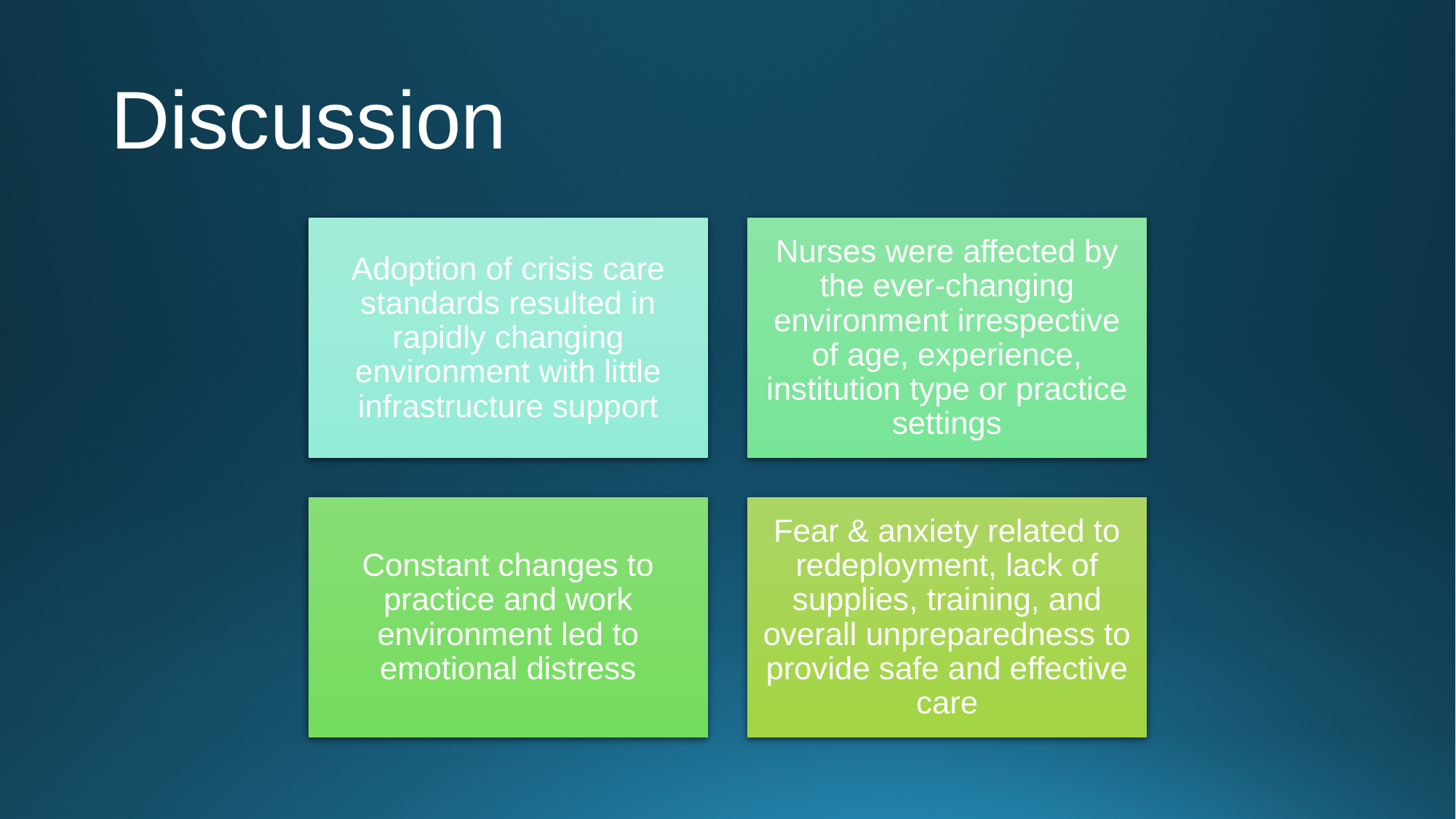

# Discussion
Adoption of crisis care standards resulted in rapidly changing environment with little infrastructure support
Nurses were affected by the ever-changing environment irrespective of age, experience, institution type or practice settings
Constant changes to practice and work environment led to emotional distress
Fear & anxiety related to redeployment, lack of supplies, training, and overall unpreparedness to provide safe and effective care